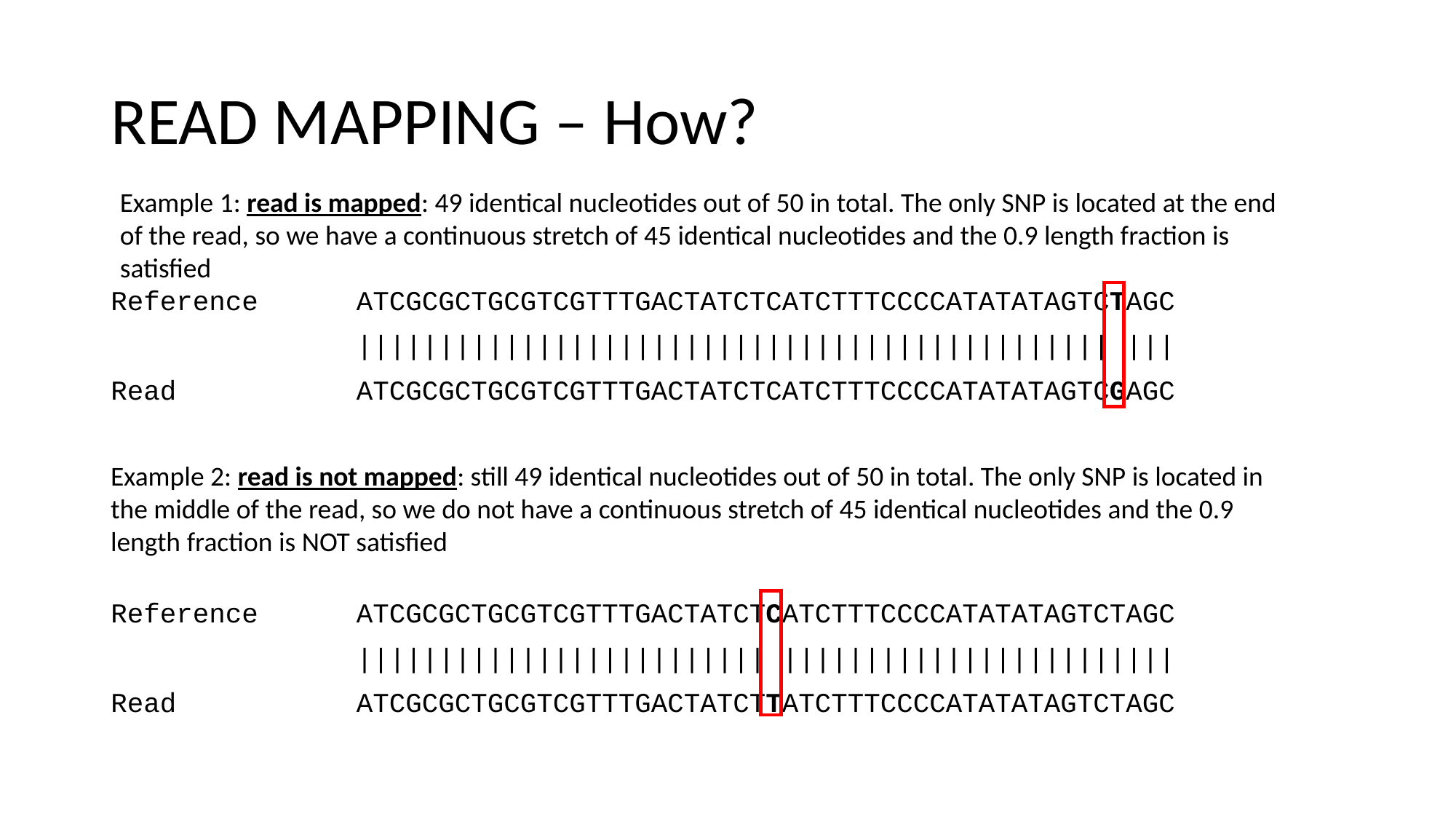

# READ MAPPING – How?
Example 1: read is mapped: 49 identical nucleotides out of 50 in total. The only SNP is located at the end of the read, so we have a continuous stretch of 45 identical nucleotides and the 0.9 length fraction is satisfied
Reference      ATCGCGCTGCGTCGTTTGACTATCTCATCTTTCCCCATATATAGTCTAGC
               |||||||||||||||||||||||||||||||||||||||||||||| |||
Read           ATCGCGCTGCGTCGTTTGACTATCTCATCTTTCCCCATATATAGTCGAGC

Reference      ATCGCGCTGCGTCGTTTGACTATCTCATCTTTCCCCATATATAGTCTAGC
               ||||||||||||||||||||||||| ||||||||||||||||||||||||
Read           ATCGCGCTGCGTCGTTTGACTATCTTATCTTTCCCCATATATAGTCTAGC

Example 2: read is not mapped: still 49 identical nucleotides out of 50 in total. The only SNP is located in the middle of the read, so we do not have a continuous stretch of 45 identical nucleotides and the 0.9 length fraction is NOT satisfied